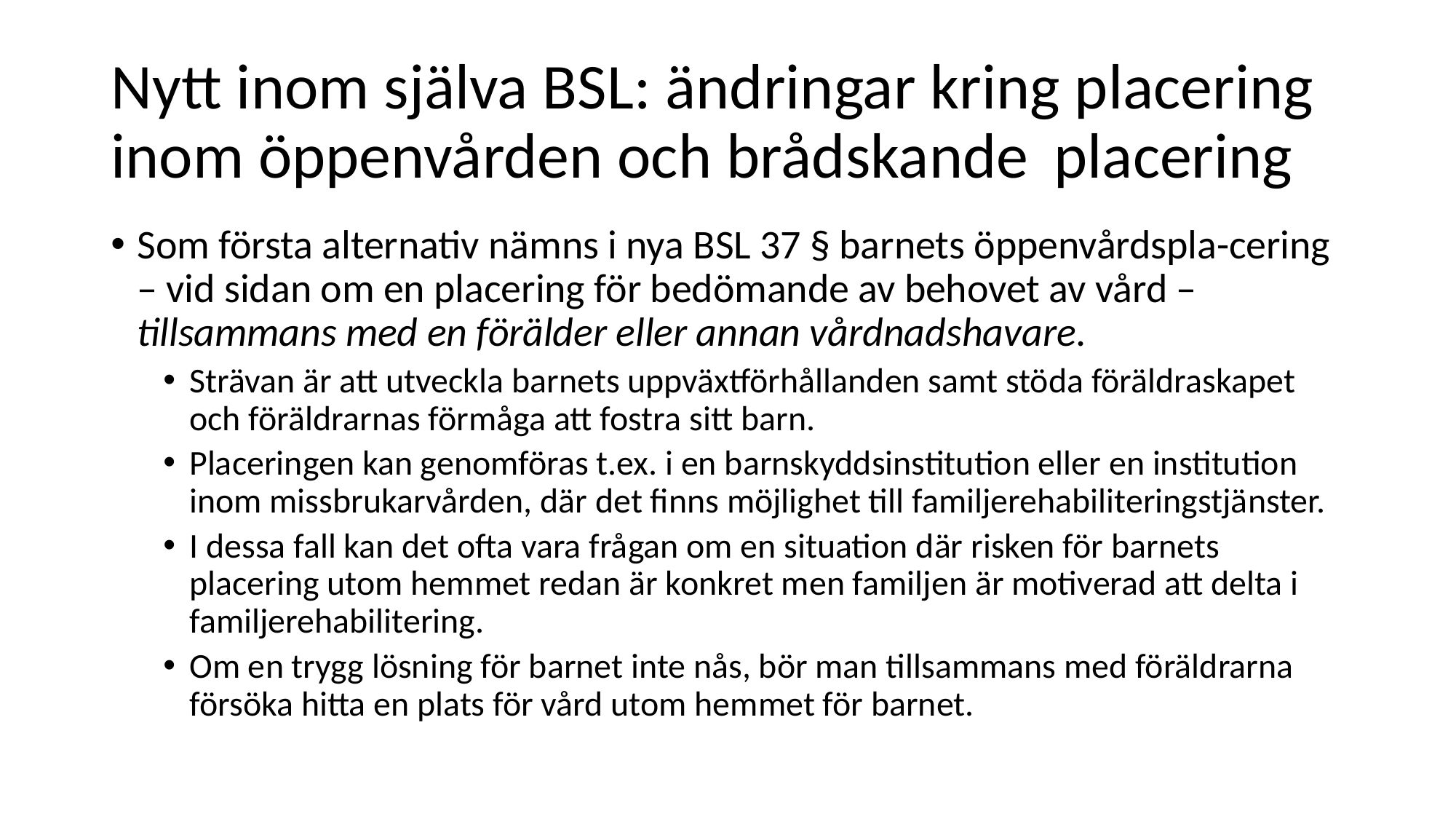

# Nytt inom själva BSL: ändringar kring placering inom öppenvården och brådskande 	placering
Som första alternativ nämns i nya BSL 37 § barnets öppenvårdspla-cering – vid sidan om en placering för bedömande av behovet av vård – tillsammans med en förälder eller annan vårdnadshavare.
Strävan är att utveckla barnets uppväxtförhållanden samt stöda föräldraskapet och föräldrarnas förmåga att fostra sitt barn.
Placeringen kan genomföras t.ex. i en barnskyddsinstitution eller en institution inom missbrukarvården, där det finns möjlighet till familjerehabiliteringstjänster.
I dessa fall kan det ofta vara frågan om en situation där risken för barnets placering utom hemmet redan är konkret men familjen är motiverad att delta i familjerehabilitering.
Om en trygg lösning för barnet inte nås, bör man tillsammans med föräldrarna försöka hitta en plats för vård utom hemmet för barnet.